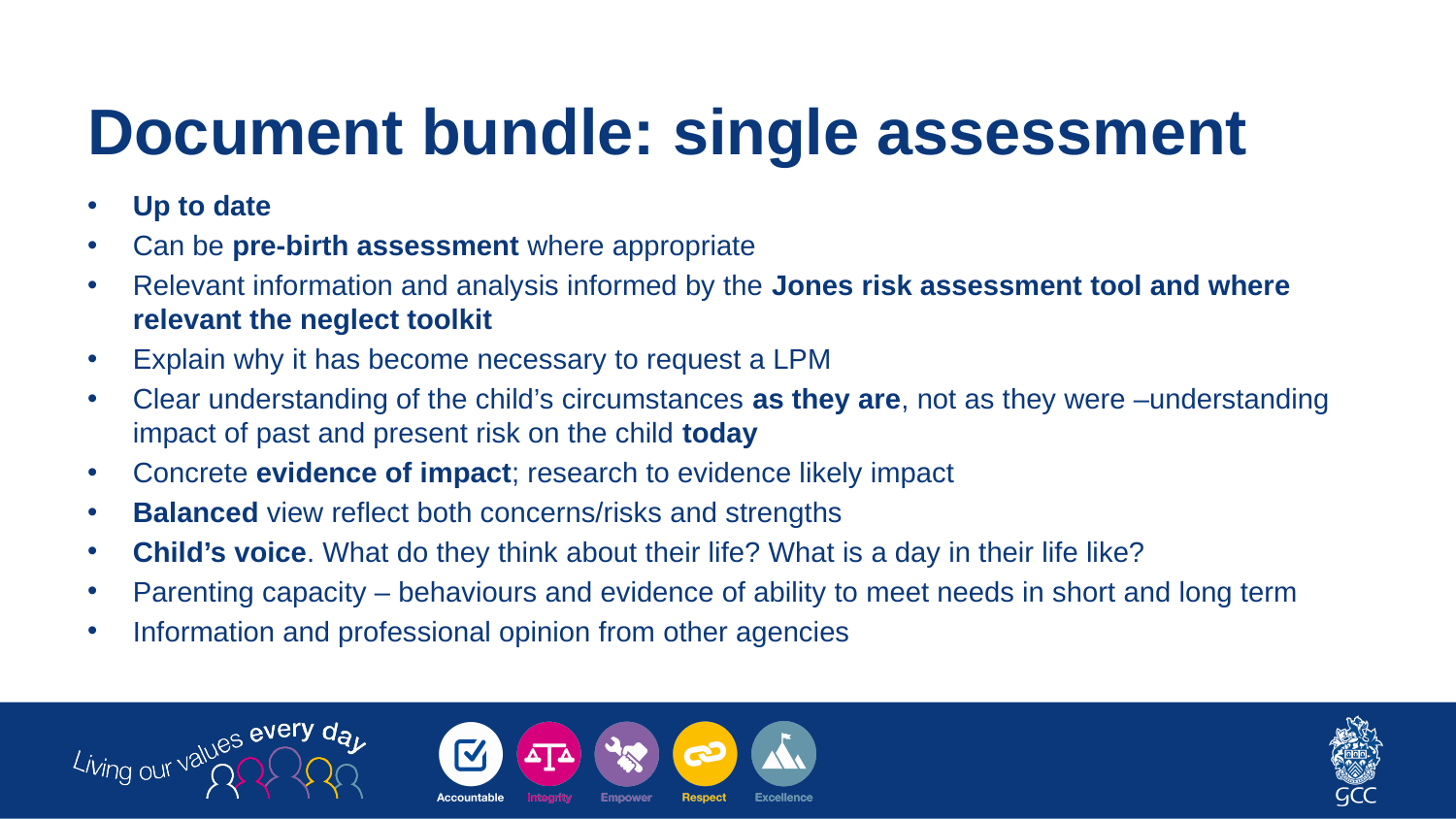

# Document bundle: single assessment
Up to date
Can be pre-birth assessment where appropriate
Relevant information and analysis informed by the Jones risk assessment tool and where relevant the neglect toolkit
Explain why it has become necessary to request a LPM
Clear understanding of the child’s circumstances as they are, not as they were –understanding impact of past and present risk on the child today
Concrete evidence of impact; research to evidence likely impact
Balanced view reflect both concerns/risks and strengths
Child’s voice. What do they think about their life? What is a day in their life like?
Parenting capacity – behaviours and evidence of ability to meet needs in short and long term
Information and professional opinion from other agencies